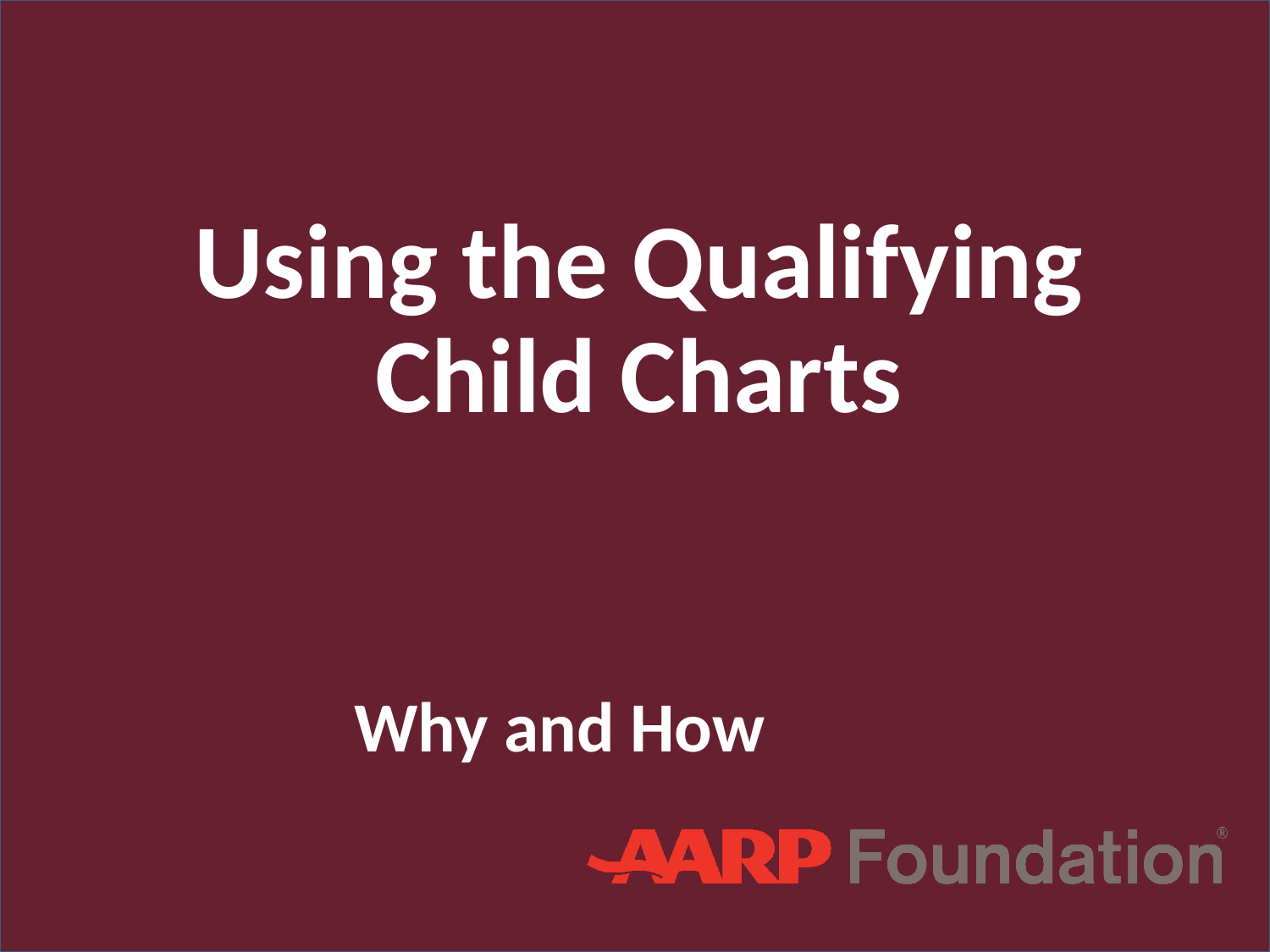

# Using the Qualifying Child Charts
Why and How